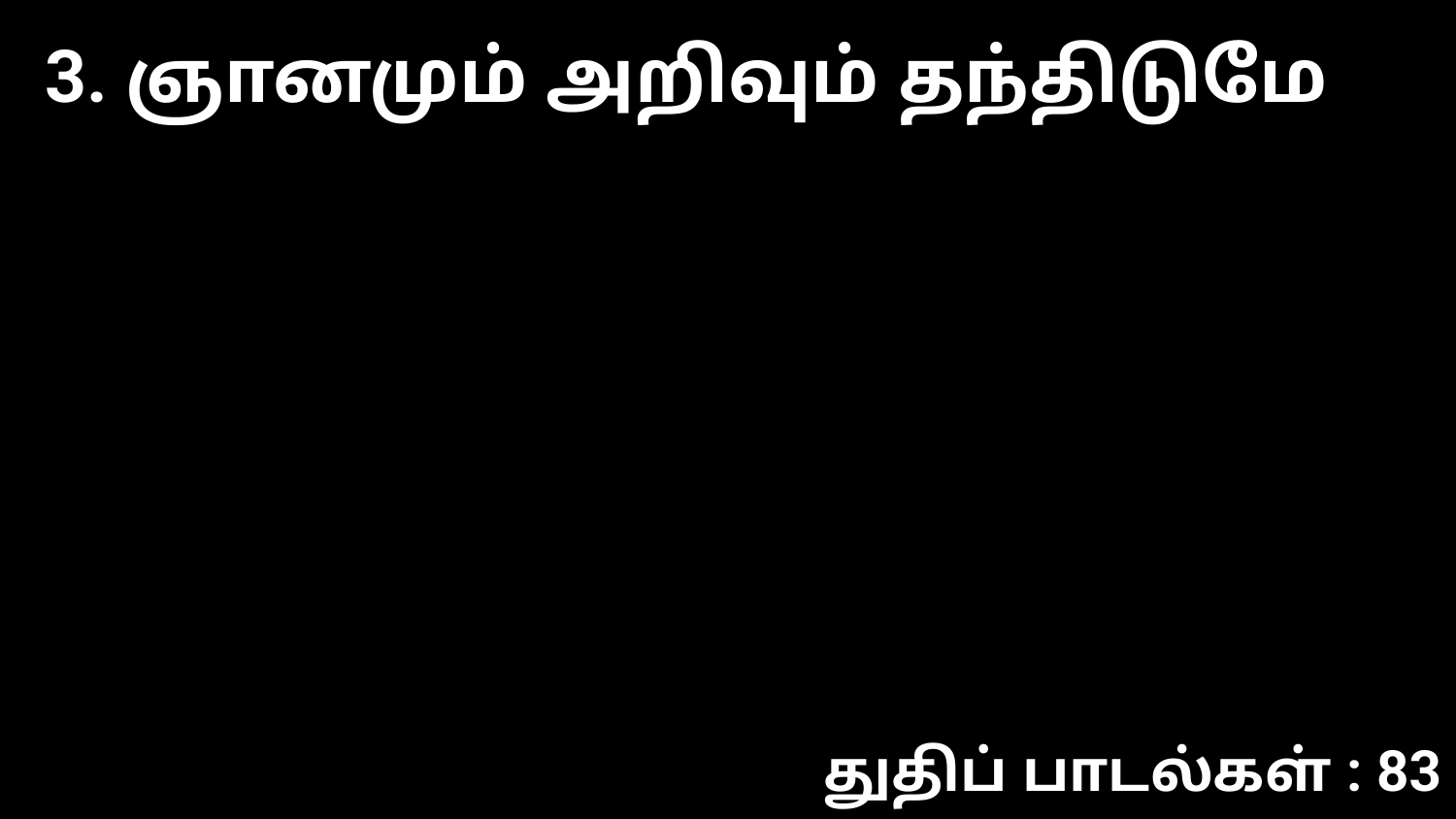

3. ஞானமும் அறிவும் தந்திடுமே
துதிப் பாடல்கள் : 83